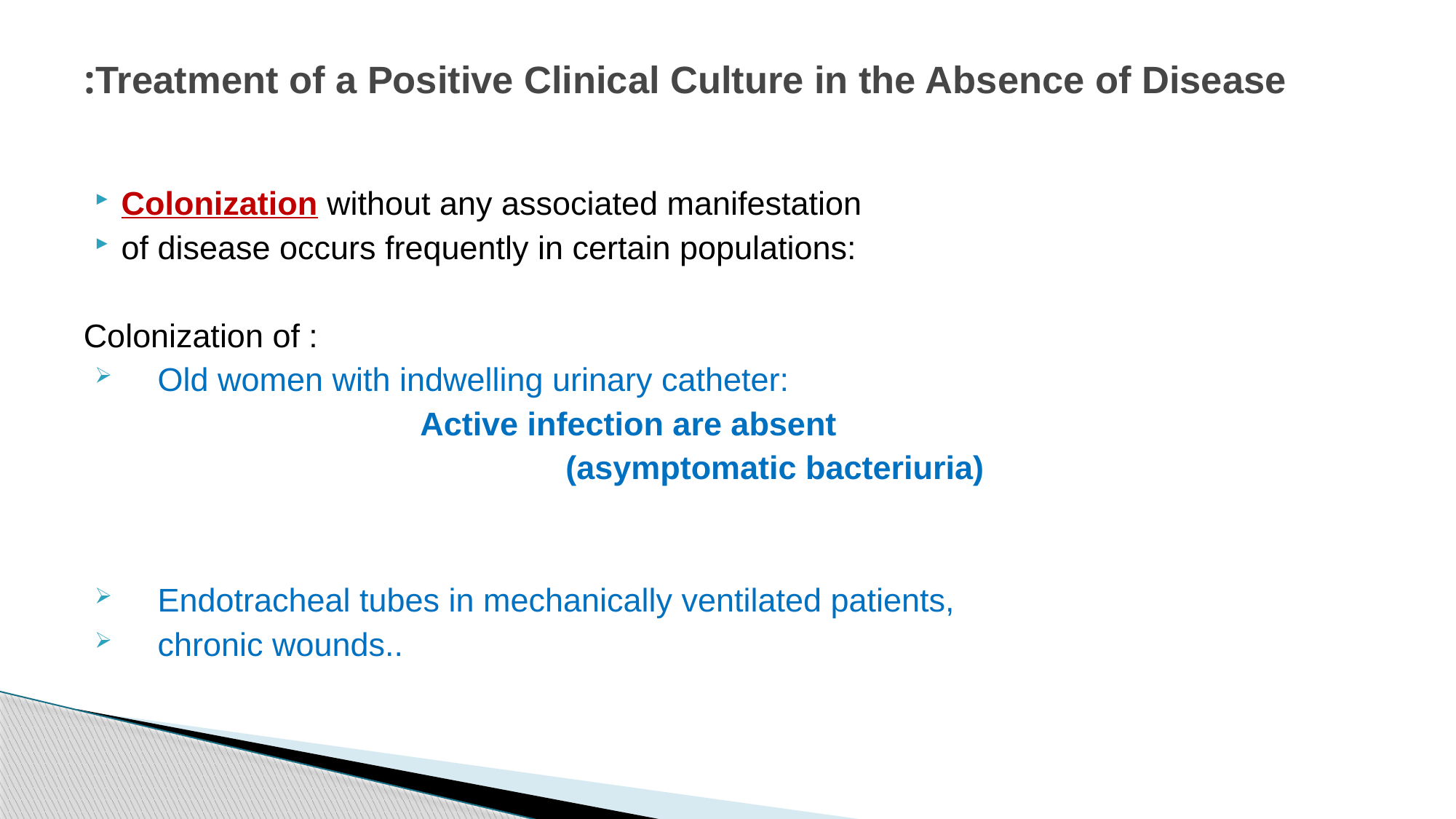

# Treatment of a Positive Clinical Culture in the Absence of Disease:
Colonization without any associated manifestation
of disease occurs frequently in certain populations:

Colonization of :
    Old women with indwelling urinary catheter:
                                     Active infection are absent
                                                     (asymptomatic bacteriuria)

    Endotracheal tubes in mechanically ventilated patients,
    chronic wounds..